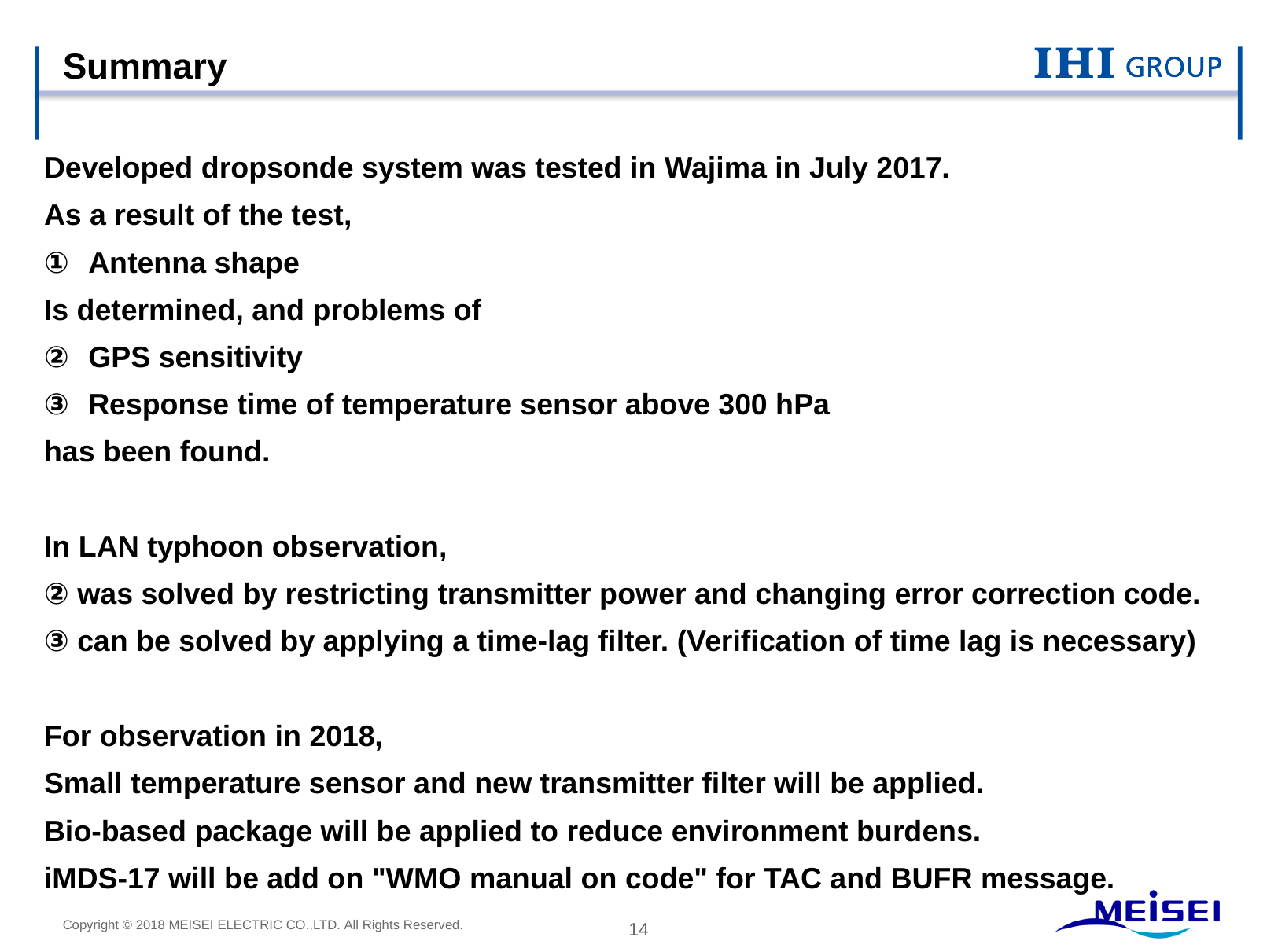

# Summary
Developed dropsonde system was tested in Wajima in July 2017.
As a result of the test,
Antenna shape
Is determined, and problems of
GPS sensitivity
Response time of temperature sensor above 300 hPa
has been found.

In LAN typhoon observation,
② was solved by restricting transmitter power and changing error correction code.
③ can be solved by applying a time-lag filter. (Verification of time lag is necessary)

For observation in 2018,
Small temperature sensor and new transmitter filter will be applied.
Bio-based package will be applied to reduce environment burdens.
iMDS-17 will be add on "WMO manual on code" for TAC and BUFR message.